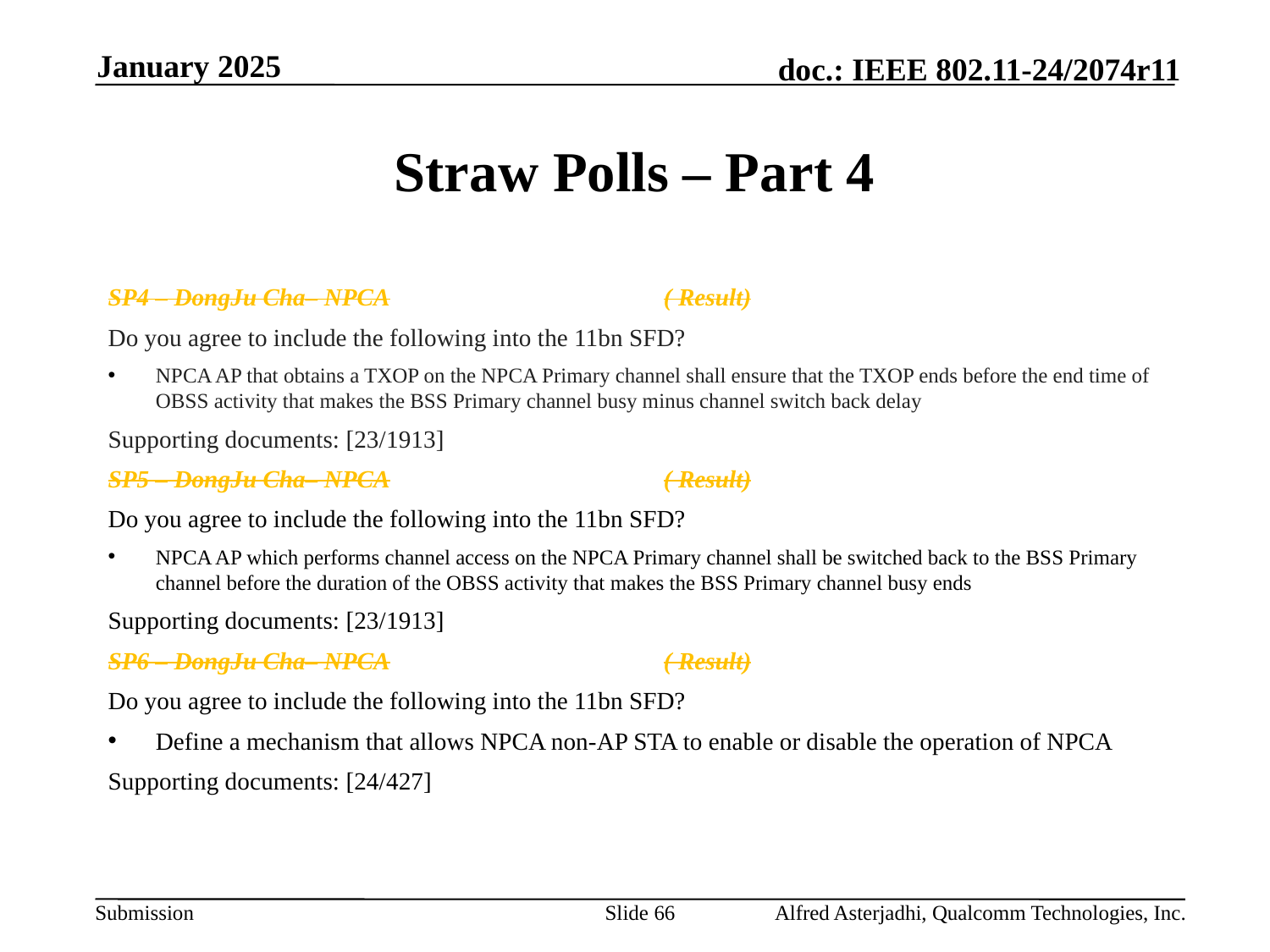

January 2025
# Straw Polls – Part 4
SP4 – DongJu Cha– NPCA			( Result)
Do you agree to include the following into the 11bn SFD?
NPCA AP that obtains a TXOP on the NPCA Primary channel shall ensure that the TXOP ends before the end time of OBSS activity that makes the BSS Primary channel busy minus channel switch back delay
Supporting documents: [23/1913]
SP5 – DongJu Cha– NPCA			( Result)
Do you agree to include the following into the 11bn SFD?
NPCA AP which performs channel access on the NPCA Primary channel shall be switched back to the BSS Primary channel before the duration of the OBSS activity that makes the BSS Primary channel busy ends
Supporting documents: [23/1913]
SP6 – DongJu Cha– NPCA			( Result)
Do you agree to include the following into the 11bn SFD?
Define a mechanism that allows NPCA non-AP STA to enable or disable the operation of NPCA
Supporting documents: [24/427]

Slide 66
Alfred Asterjadhi, Qualcomm Technologies, Inc.